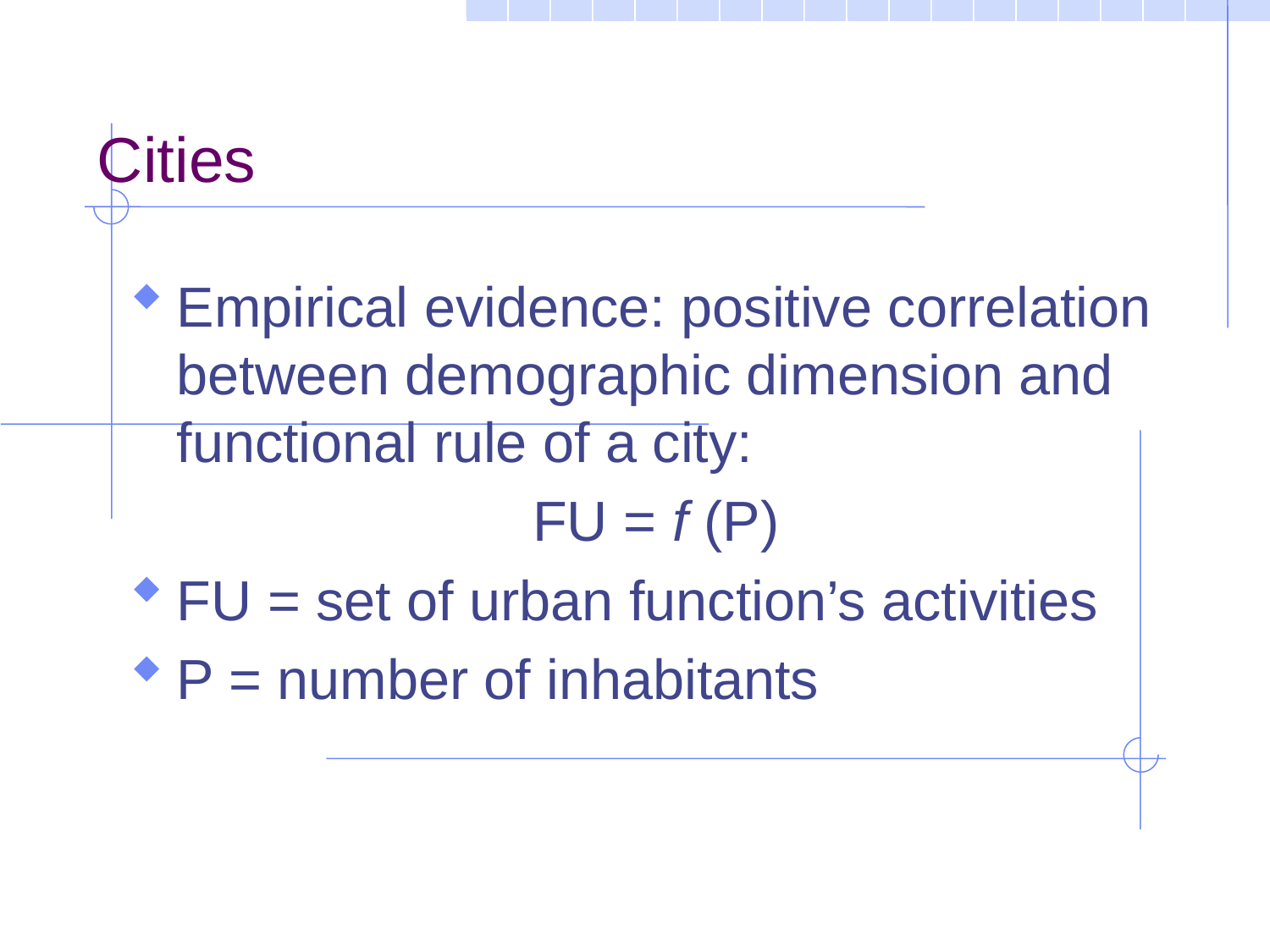

Cities
Empirical evidence: positive correlation between demographic dimension and functional rule of a city:
FU = f (P)
FU = set of urban function’s activities
P = number of inhabitants